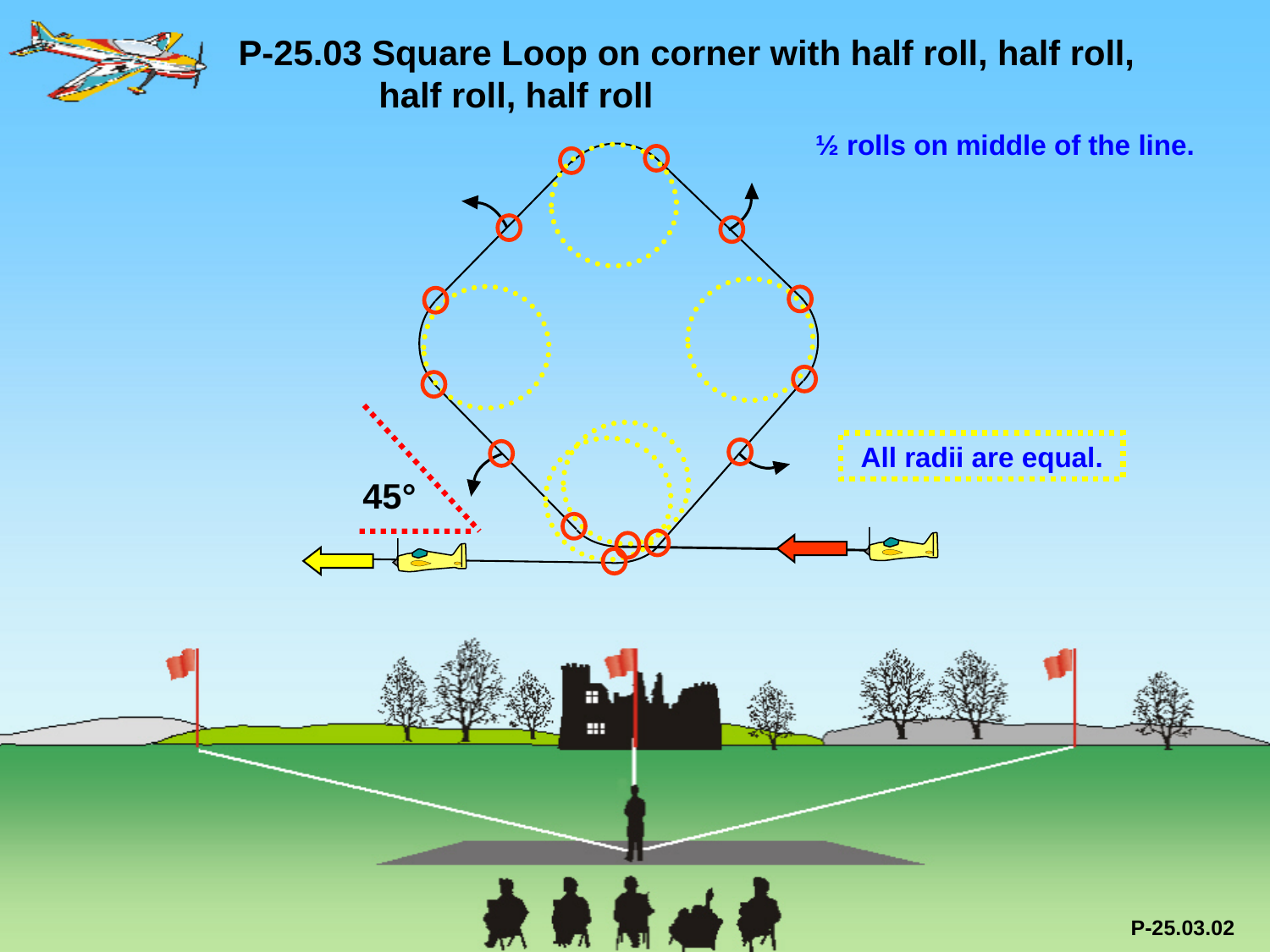

P-25.03 Square Loop on corner with half roll, half roll, 	        half roll, half roll
½ rolls on middle of the line.

45°

All radii are equal.

P-25.03.02